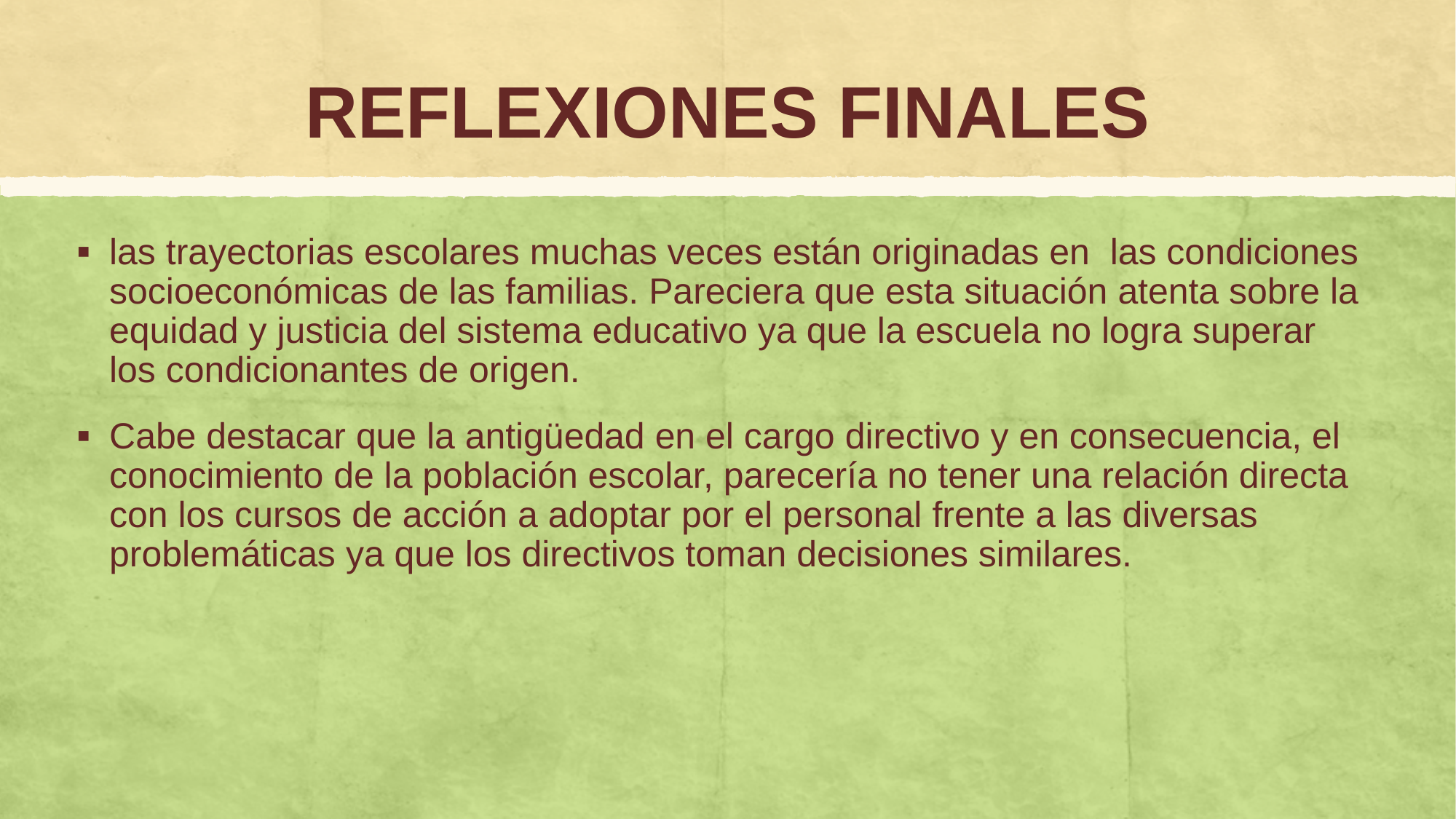

# REFLEXIONES FINALES
las trayectorias escolares muchas veces están originadas en  las condiciones socioeconómicas de las familias. Pareciera que esta situación atenta sobre la equidad y justicia del sistema educativo ya que la escuela no logra superar los condicionantes de origen.
Cabe destacar que la antigüedad en el cargo directivo y en consecuencia, el conocimiento de la población escolar, parecería no tener una relación directa con los cursos de acción a adoptar por el personal frente a las diversas problemáticas ya que los directivos toman decisiones similares.